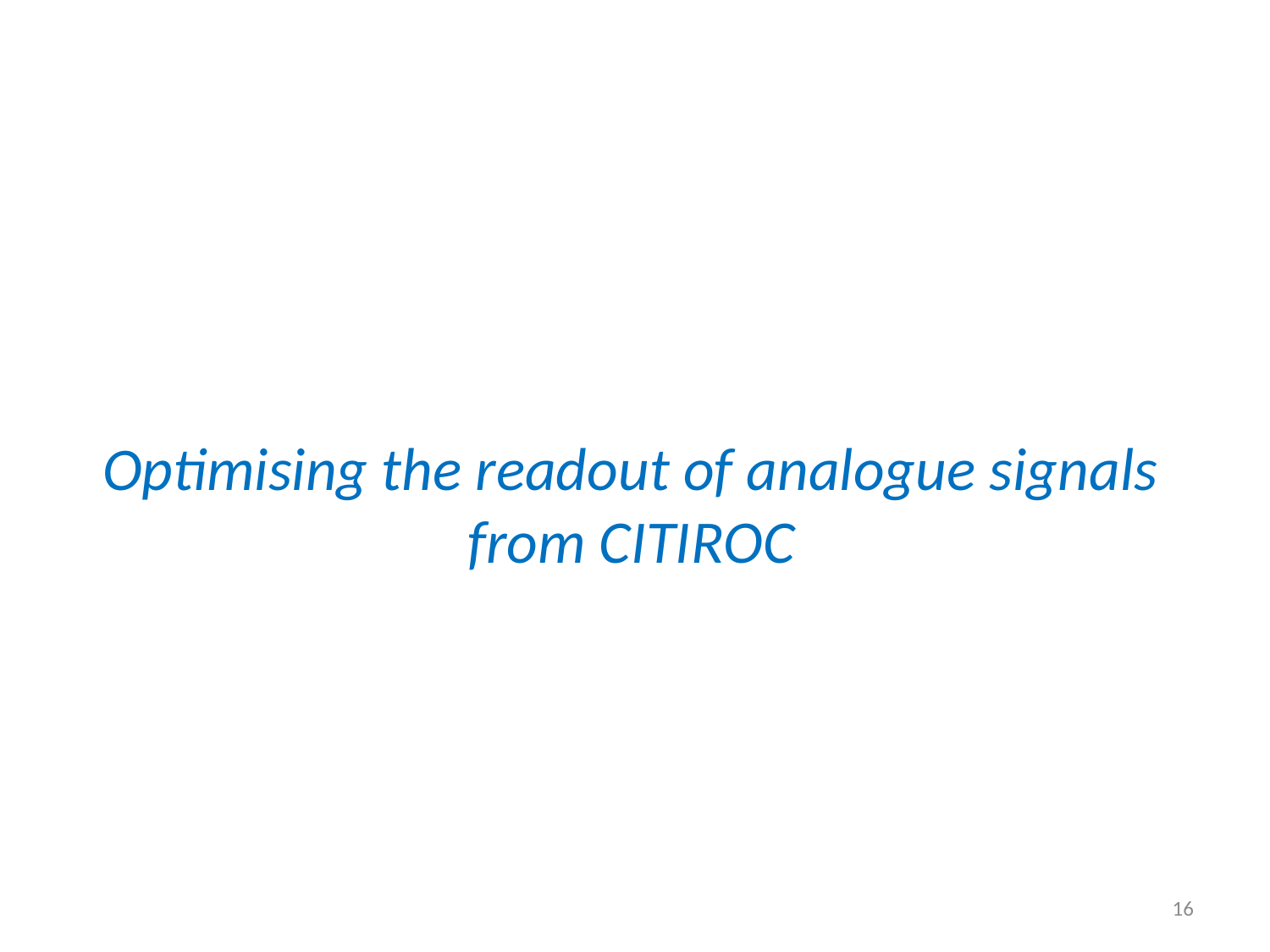

# Optimising the readout of analogue signals from CITIROC
16